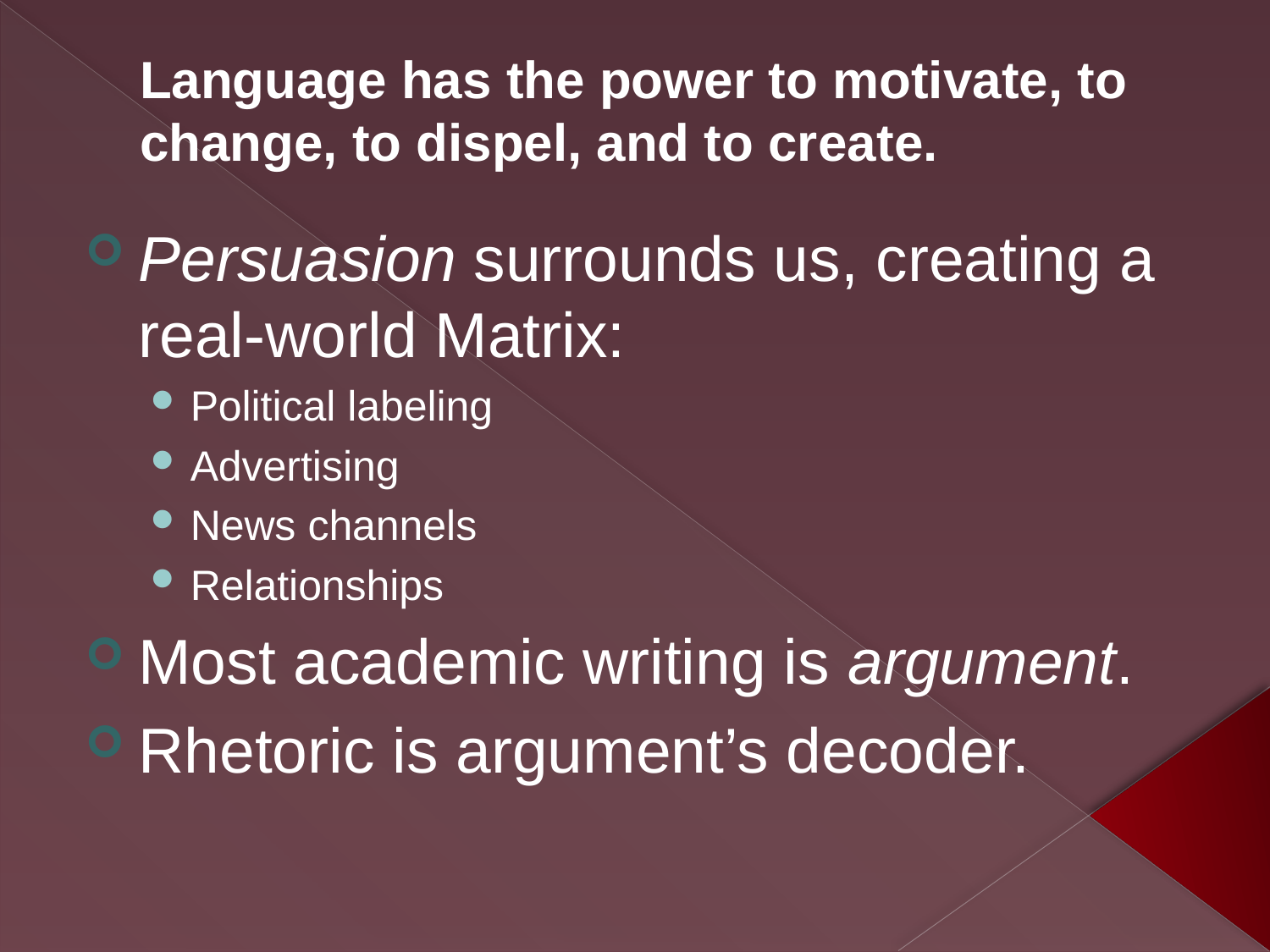

Language has the power to motivate, to change, to dispel, and to create.
Persuasion surrounds us, creating a real-world Matrix:
Political labeling
Advertising
News channels
Relationships
Most academic writing is argument.
Rhetoric is argument’s decoder.